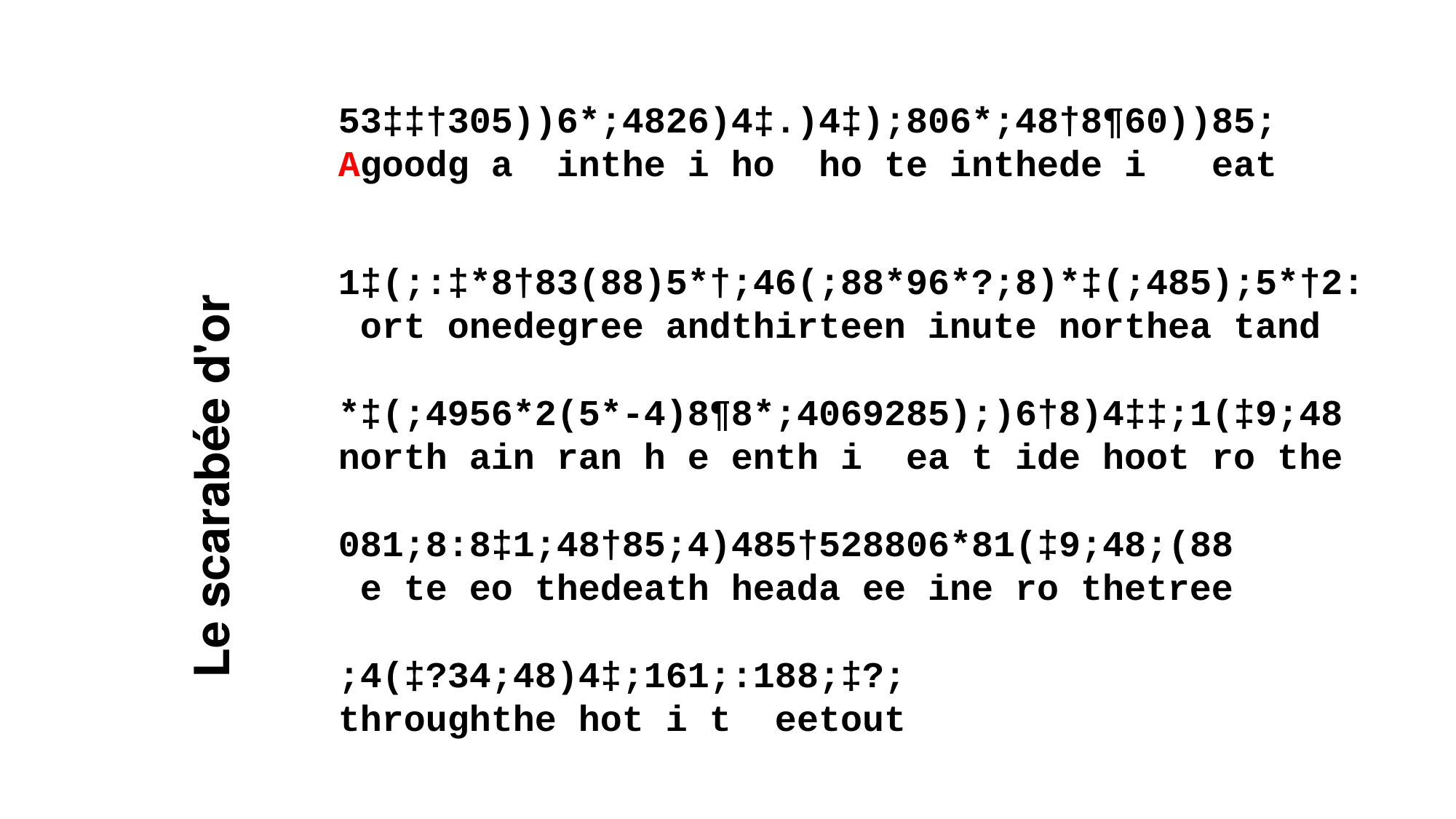

53‡‡†305))6*;4826)4‡.)4‡);806*;48†8¶60))85;
Agoodg a  inthe i ho  ho te inthede i   eat

1‡(;:‡*8†83(88)5*†;46(;88*96*?;8)*‡(;485);5*†2:
 ort onedegree andthirteen inute northea tand

*‡(;4956*2(5*-4)8¶8*;4069285);)6†8)4‡‡;1(‡9;48
north ain ran h e enth i  ea t ide hoot ro the

081;8:8‡1;48†85;4)485†528806*81(‡9;48;(88
 e te eo thedeath heada ee ine ro thetree

;4(‡?34;48)4‡;161;:188;‡?;
throughthe hot i t  eetout
Le scarabée d'or